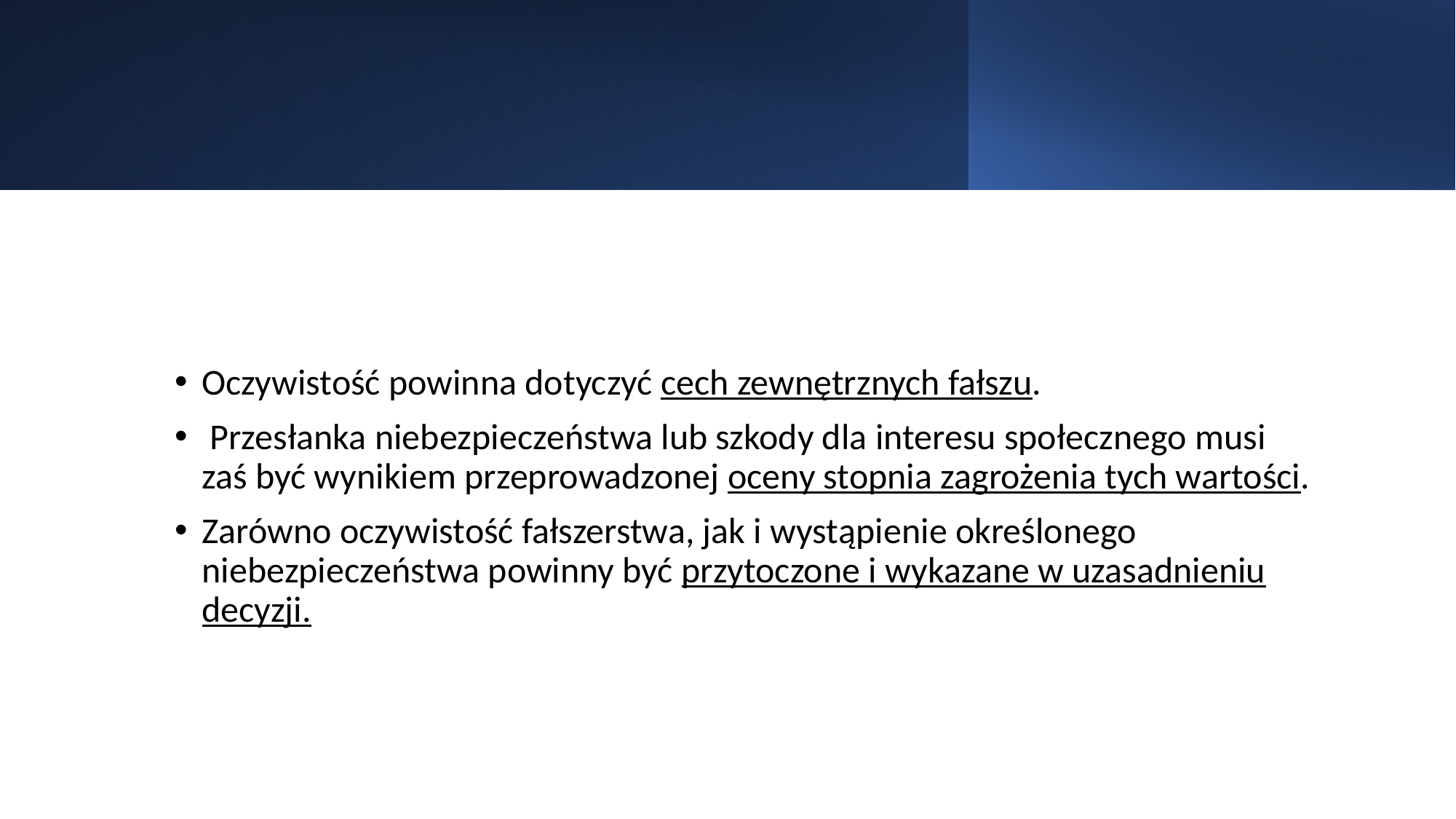

#
Oczywistość powinna dotyczyć cech zewnętrznych fałszu.
 Przesłanka niebezpieczeństwa lub szkody dla interesu społecznego musi zaś być wynikiem przeprowadzonej oceny stopnia zagrożenia tych wartości.
Zarówno oczywistość fałszerstwa, jak i wystąpienie określonego niebezpieczeństwa powinny być przytoczone i wykazane w uzasadnieniu decyzji.